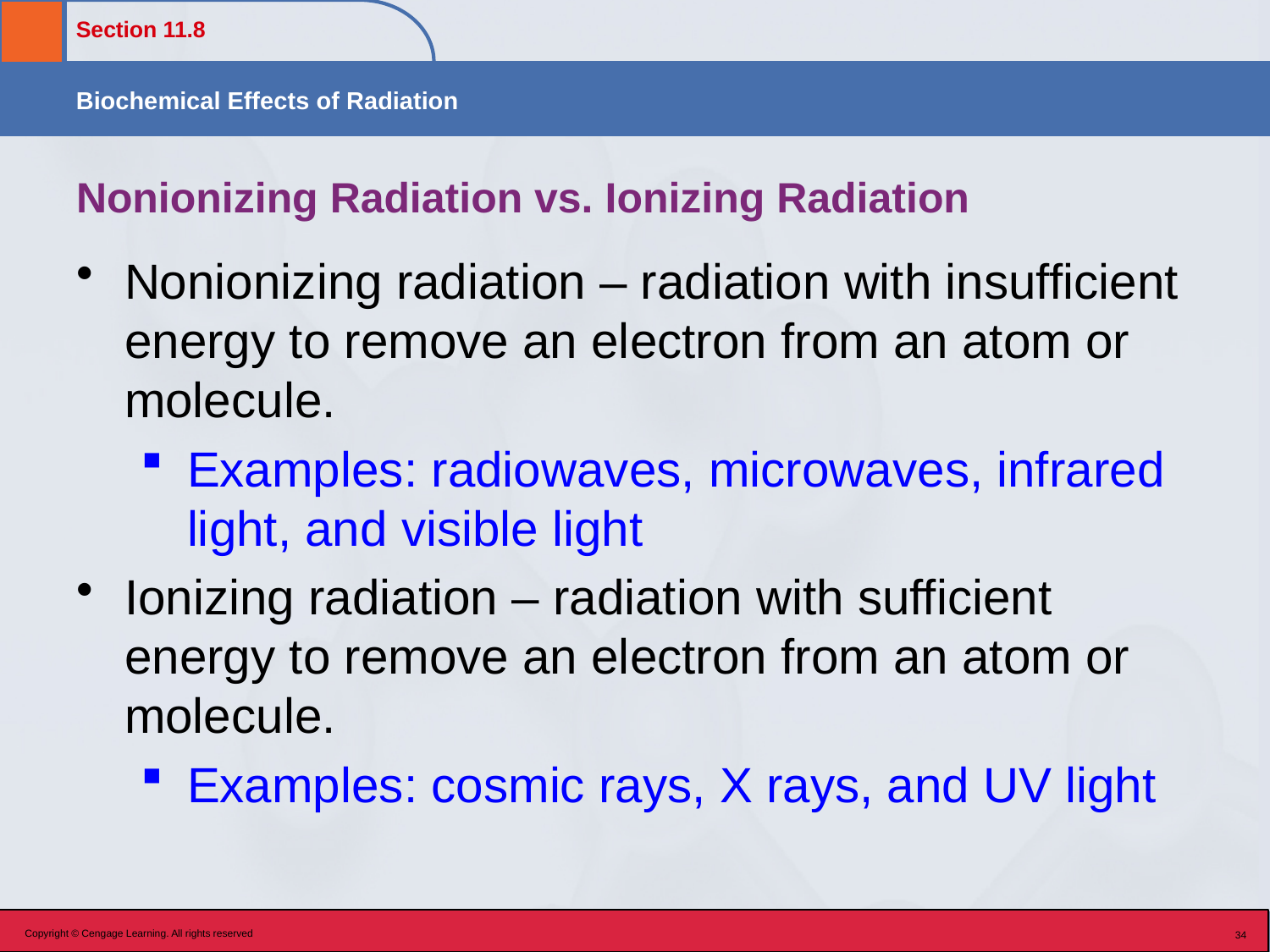

# Nonionizing Radiation vs. Ionizing Radiation
Nonionizing radiation – radiation with insufficient energy to remove an electron from an atom or molecule.
Examples: radiowaves, microwaves, infrared light, and visible light
Ionizing radiation – radiation with sufficient energy to remove an electron from an atom or molecule.
Examples: cosmic rays, X rays, and UV light

Copyright © Cengage Learning. All rights reserved
34